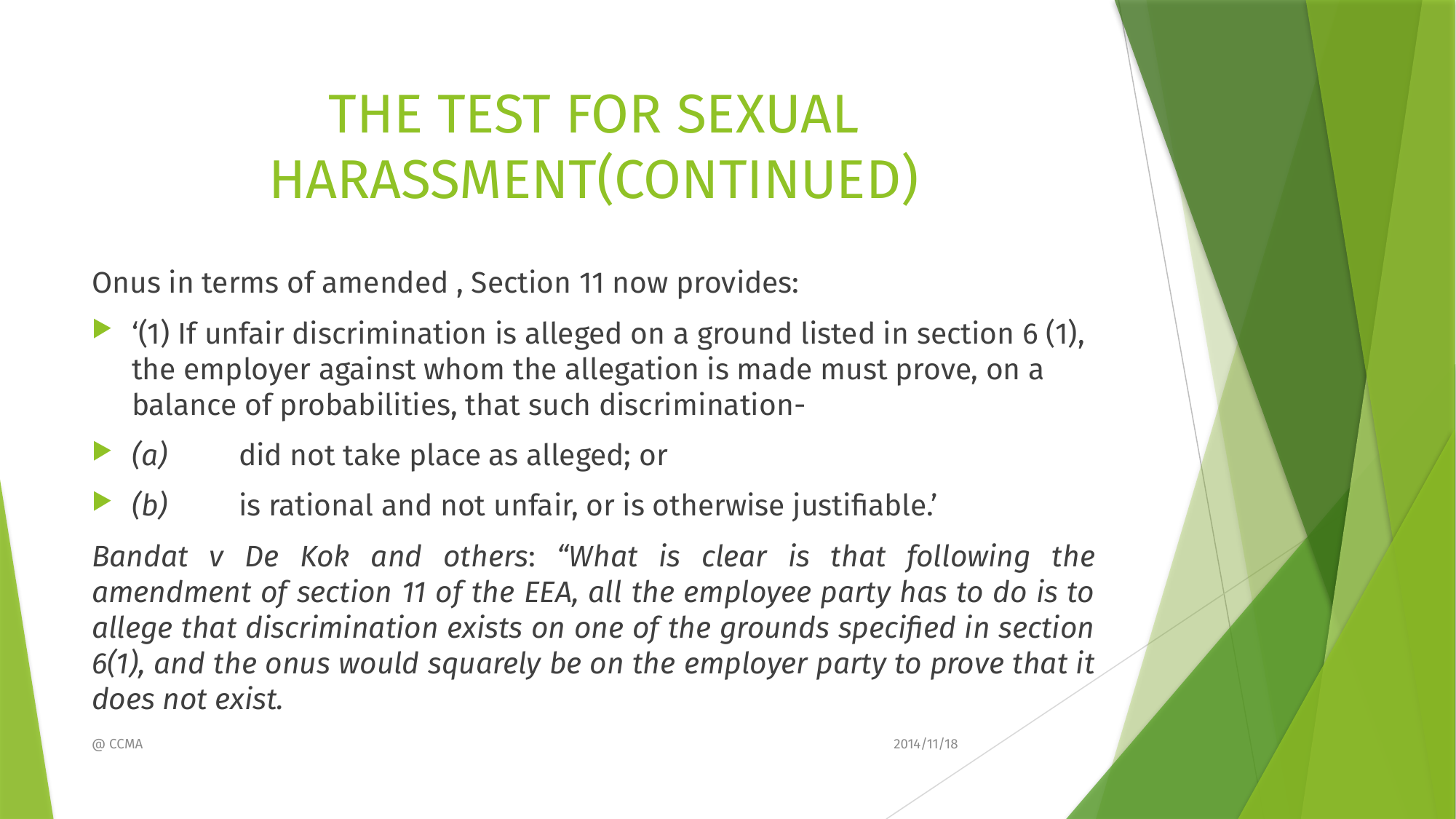

# THE TEST FOR SEXUAL HARASSMENT(CONTINUED)
Onus in terms of amended , Section 11 now provides:
‘(1) If unfair discrimination is alleged on a ground listed in section 6 (1), the employer against whom the allegation is made must prove, on a balance of probabilities, that such discrimination-
(a)	did not take place as alleged; or
(b)	is rational and not unfair, or is otherwise justifiable.’
Bandat v De Kok and others: “What is clear is that following the amendment of section 11 of the EEA, all the employee party has to do is to allege that discrimination exists on one of the grounds specified in section 6(1), and the onus would squarely be on the employer party to prove that it does not exist.

@ CCMA
2014/11/18